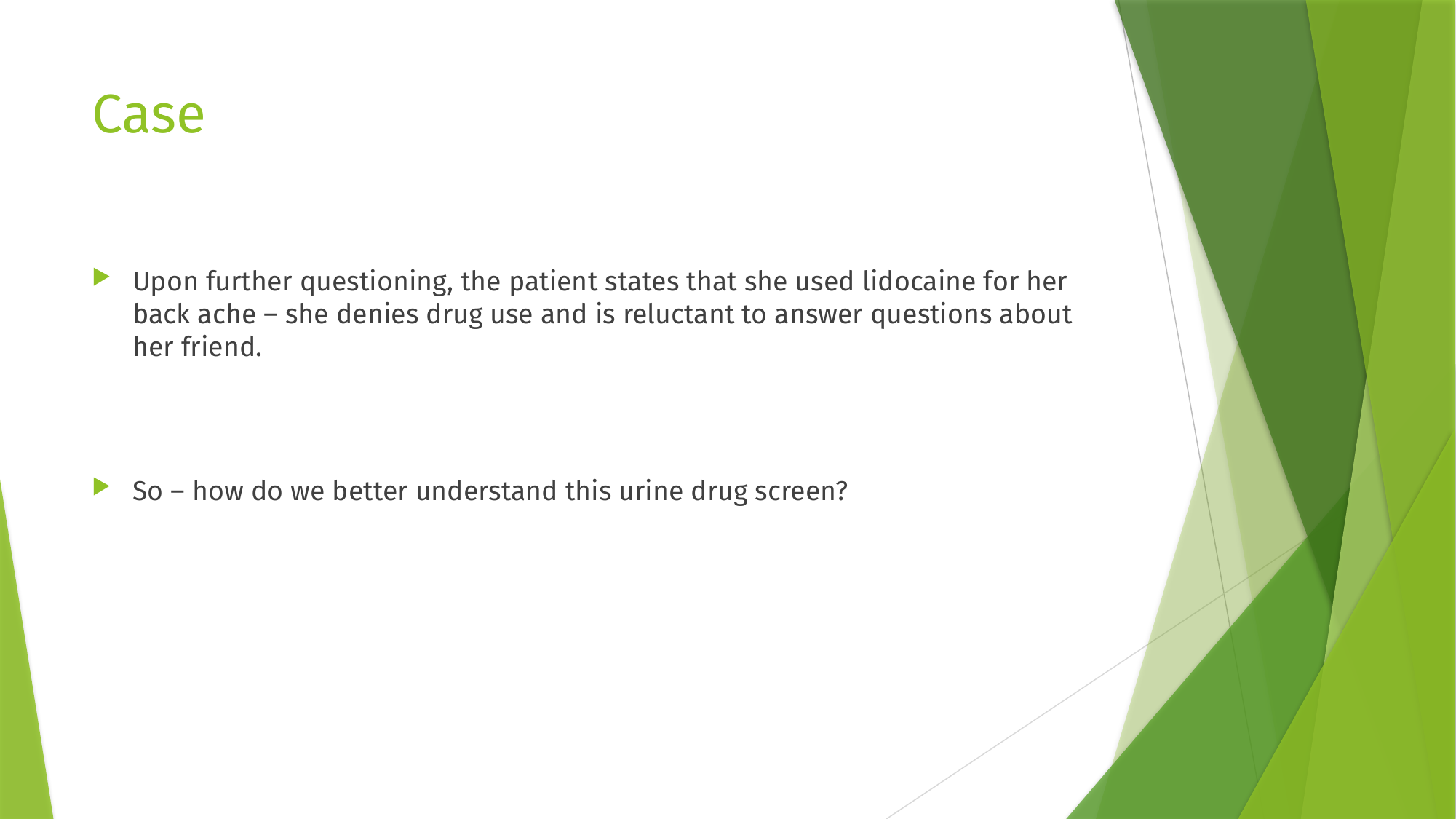

# Case
Upon further questioning, the patient states that she used lidocaine for her back ache – she denies drug use and is reluctant to answer questions about her friend.

So – how do we better understand this urine drug screen?